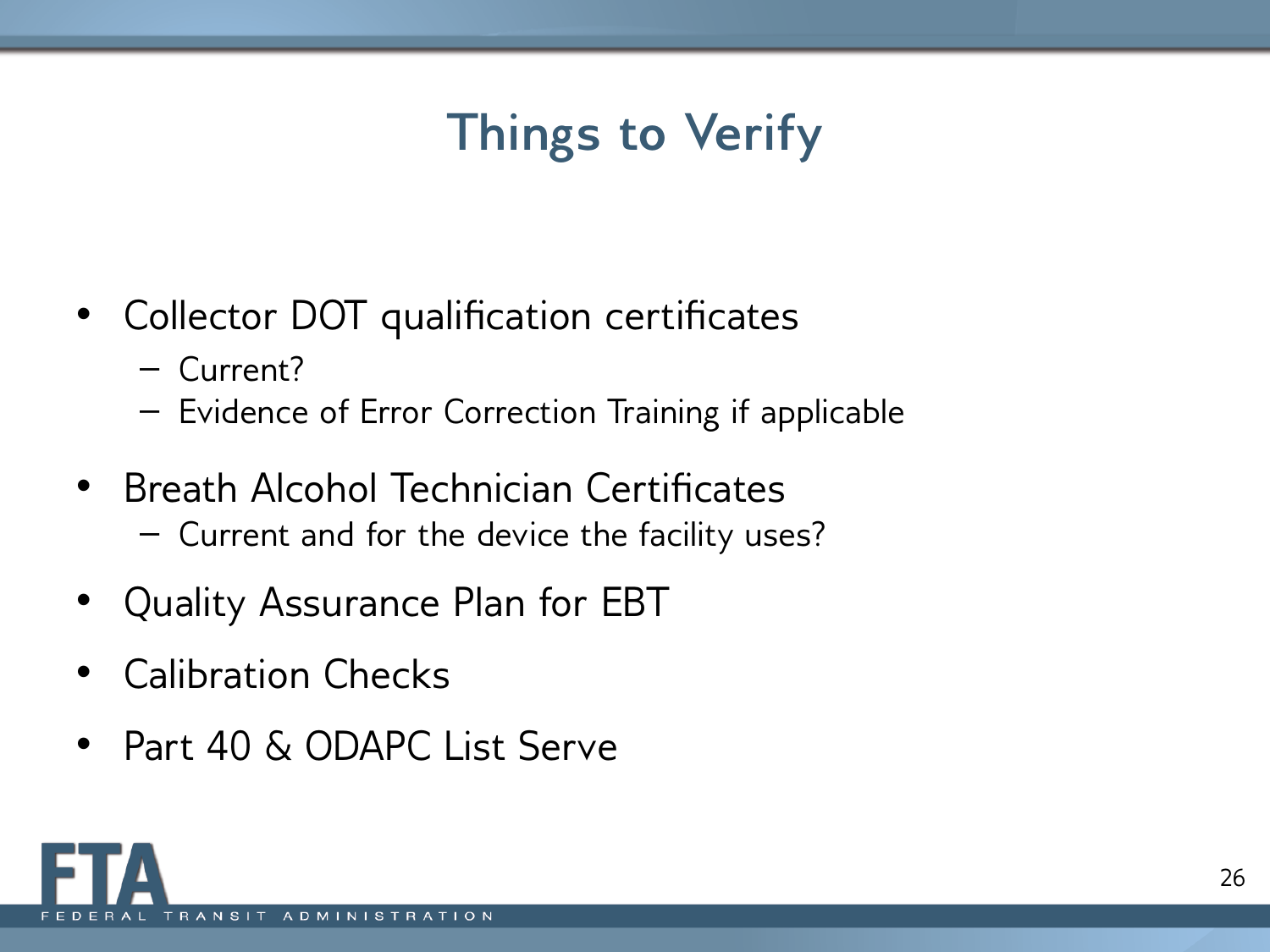

# Things to Verify

Collector DOT qualification certificates
Current?
Evidence of Error Correction Training if applicable
Breath Alcohol Technician Certificates
Current and for the device the facility uses?
Quality Assurance Plan for EBT
Calibration Checks
Part 40 & ODAPC List Serve